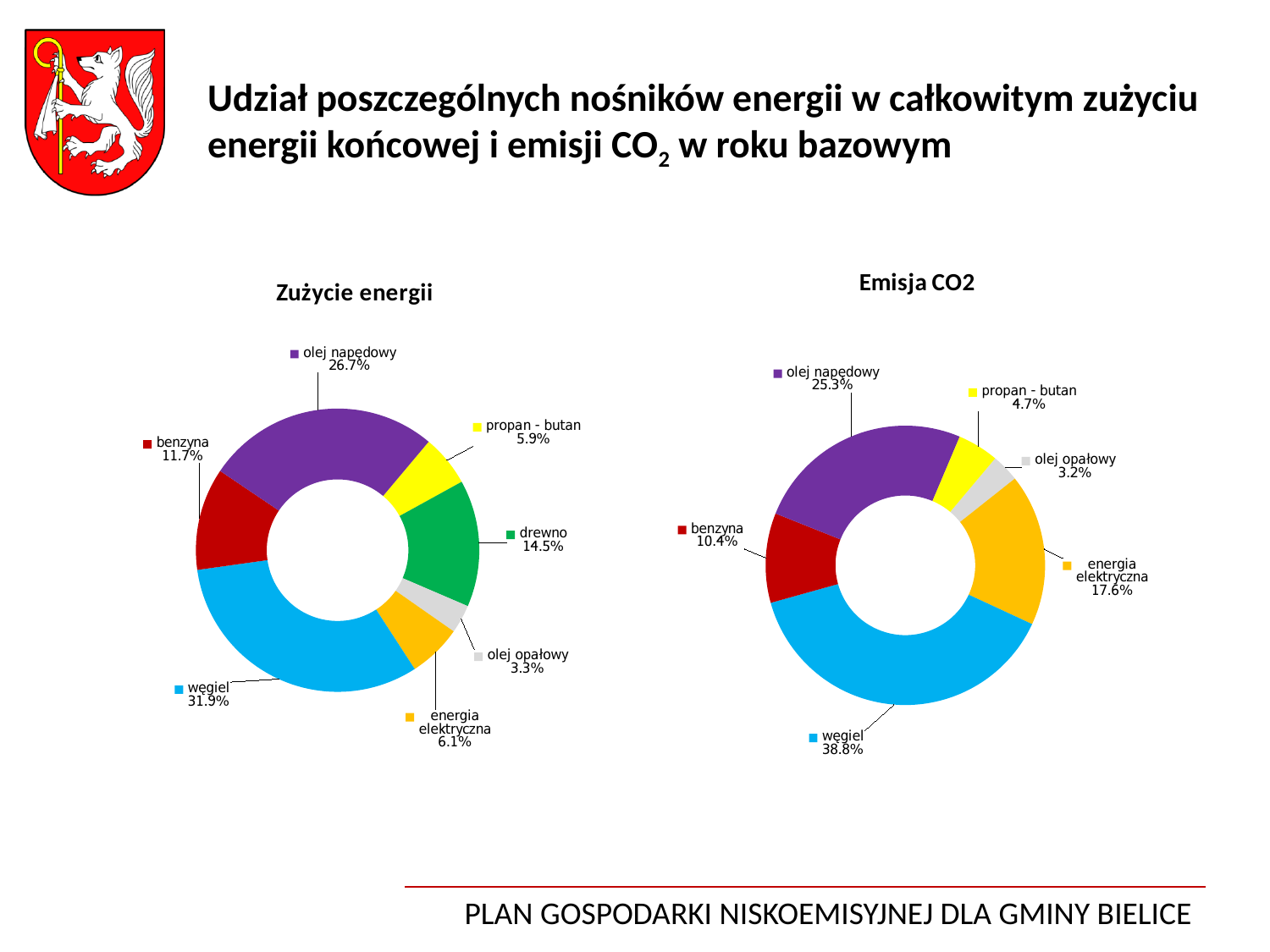

Udział poszczególnych nośników energii w całkowitym zużyciu energii końcowej i emisji CO2 w roku bazowym

### Chart: Emisja CO2

| Category |  |
|---|---|
| olej opałowy | 391.9784617623601 |
| energia elektryczna | 2133.868533564171 |
| węgiel | 4707.8753130413215 |
| benzyna | 1260.2001951000004 |
| olej napędowy | 3075.225581999999 |
| propan - butan | 576.0966516351999 |

### Chart: Zużycie energii

| Category |  |
|---|---|
| propan - butan | 2536.0831644444447 |
| drewno | 6264.003151388891 |
| olej opałowy | 1406.7558920555557 |
| energia elektryczna | 2647.206966980039 |
| węgiel | 13804.952417517983 |
| benzyna | 5051.307500000001 |
| olej napędowy | 11528.06111111111 |